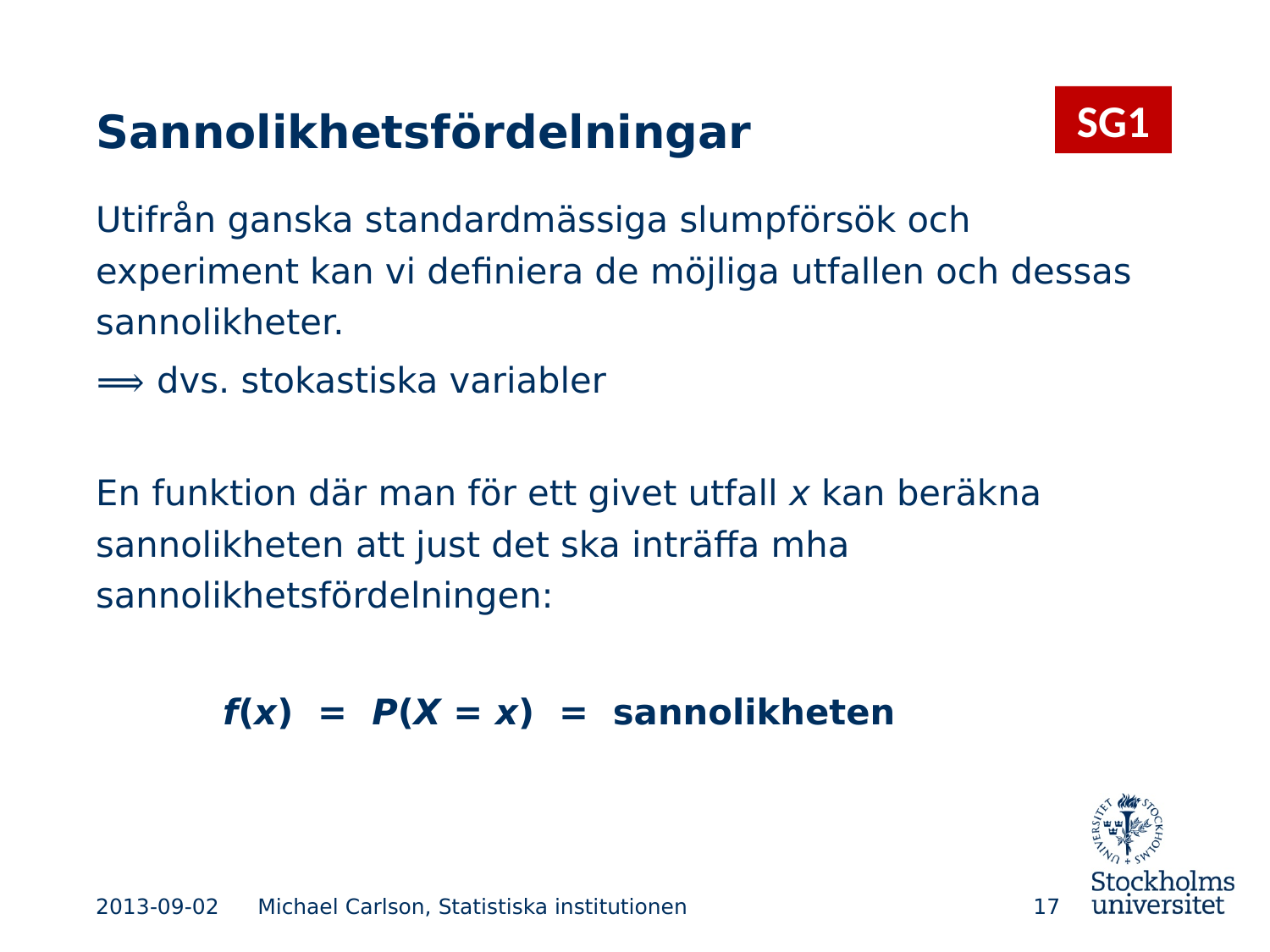

# Sannolikhetsfördelningar
SG1
Utifrån ganska standardmässiga slumpförsök och experiment kan vi definiera de möjliga utfallen och dessas sannolikheter.
⟹ dvs. stokastiska variabler

En funktion där man för ett givet utfall x kan beräkna sannolikheten att just det ska inträffa mha sannolikhetsfördelningen:

	f(x)  =  P(X = x)  =  sannolikheten

2013-09-02
Michael Carlson, Statistiska institutionen
17